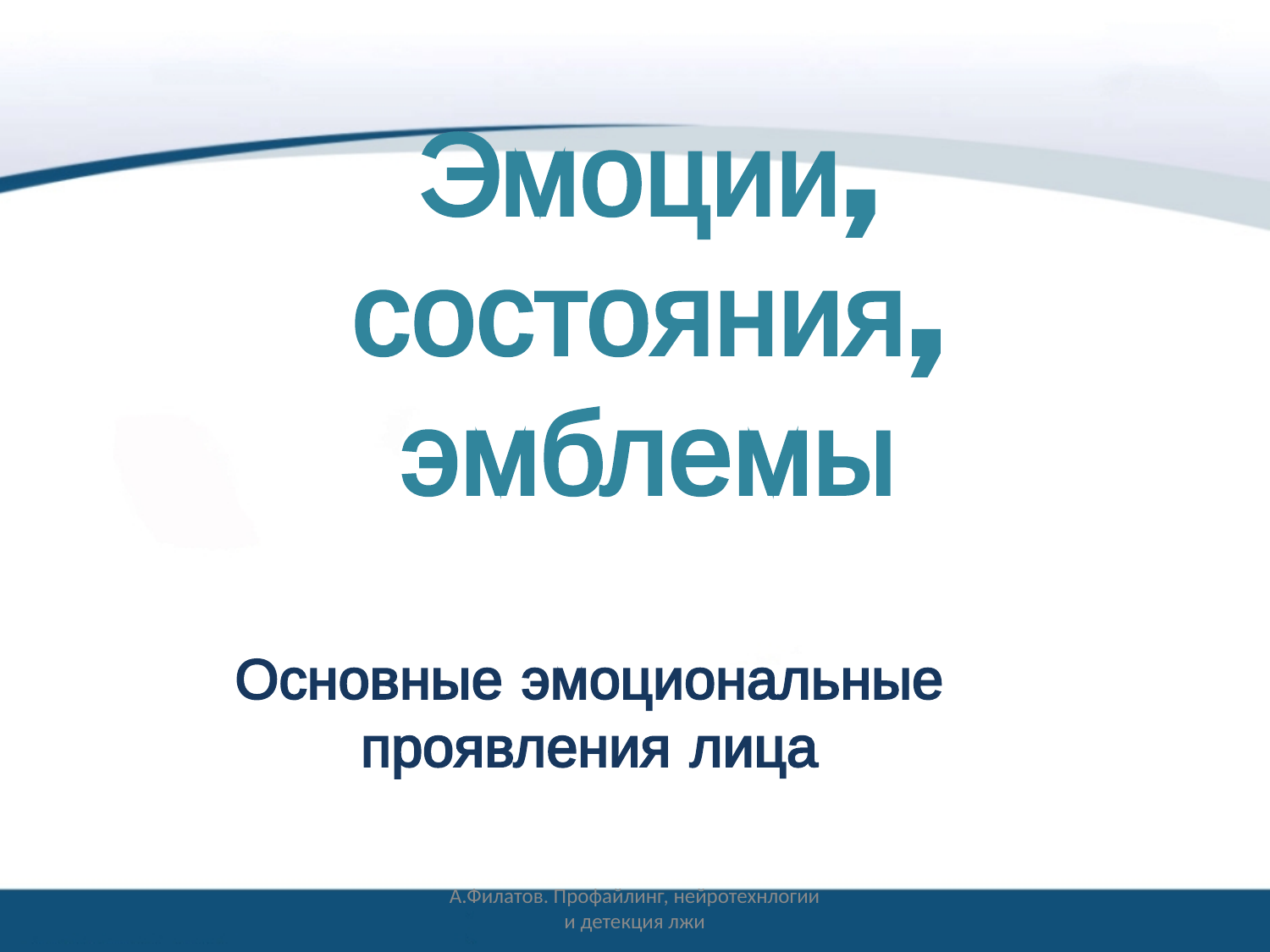

# Эмоции, состояния, эмблемы
Основные эмоциональные проявления лица
А.Филатов. Профайлинг, нейротехнлогии и детекция лжи